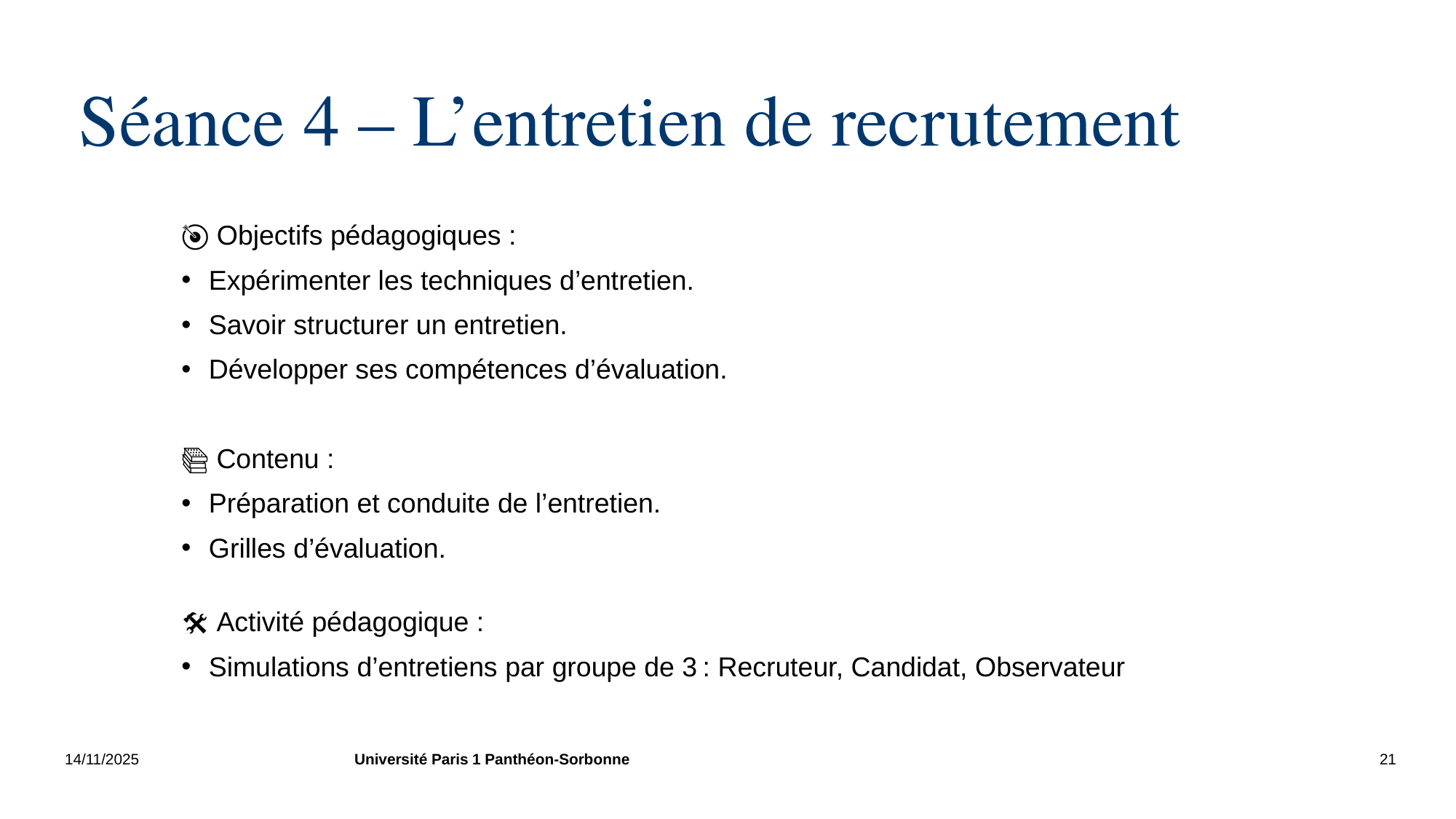

# Séance 4 – L’entretien de recrutement
🎯 Objectifs pédagogiques :
Expérimenter les techniques d’entretien.
Savoir structurer un entretien.
Développer ses compétences d’évaluation.

📚 Contenu :
Préparation et conduite de l’entretien.
Grilles d’évaluation.
🛠️ Activité pédagogique :
Simulations d’entretiens par groupe de 3 : Recruteur, Candidat, Observateur